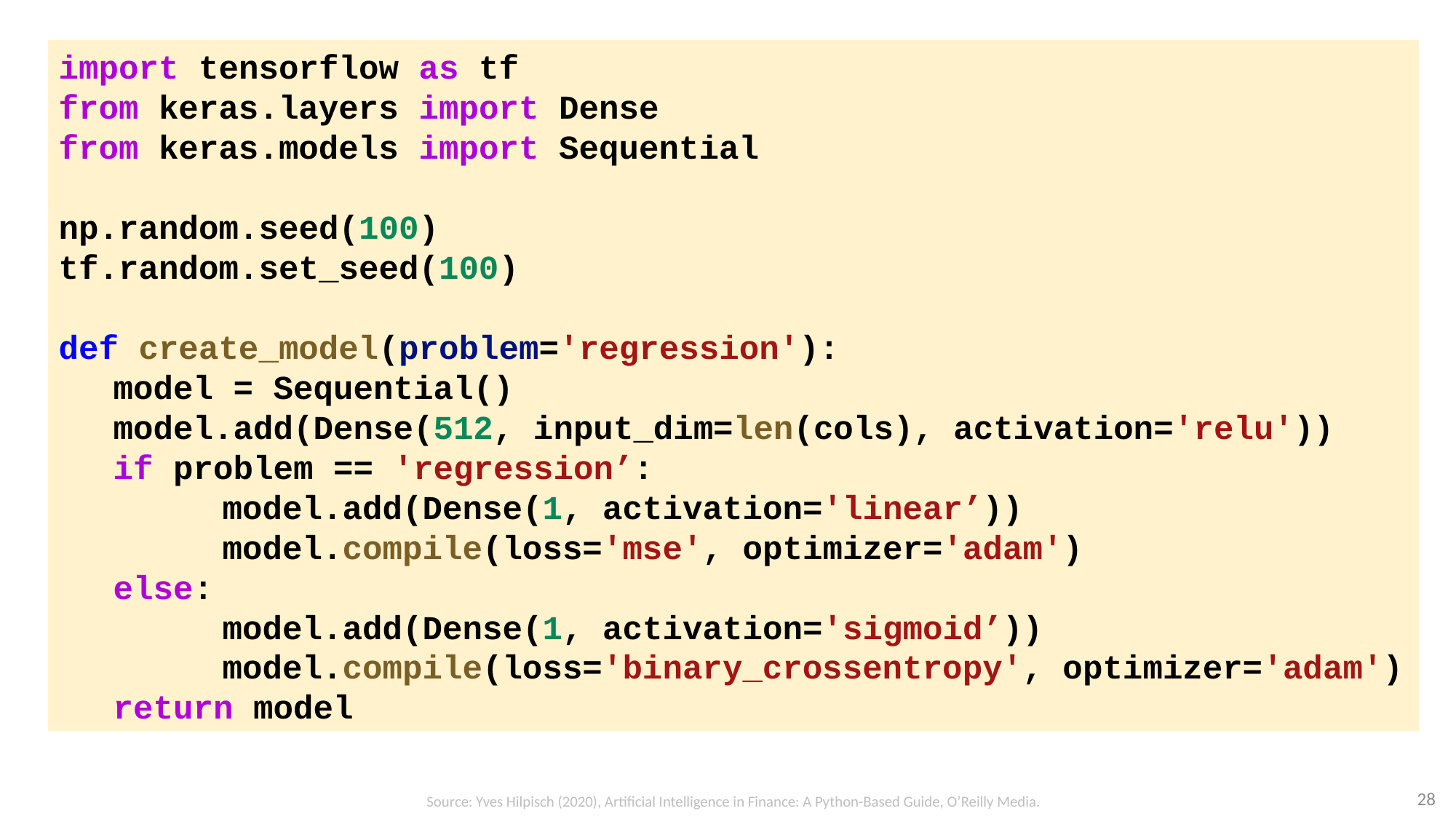

import tensorflow as tf
from keras.layers import Dense
from keras.models import Sequential
np.random.seed(100)
tf.random.set_seed(100)
def create_model(problem='regression'):
model = Sequential()
model.add(Dense(512, input_dim=len(cols), activation='relu'))
if problem == 'regression’:
	model.add(Dense(1, activation='linear’))
	model.compile(loss='mse', optimizer='adam')
else:
	model.add(Dense(1, activation='sigmoid’))
	model.compile(loss='binary_crossentropy', optimizer='adam')
return model
28
Source: Yves Hilpisch (2020), Artificial Intelligence in Finance: A Python-Based Guide, O’Reilly Media.